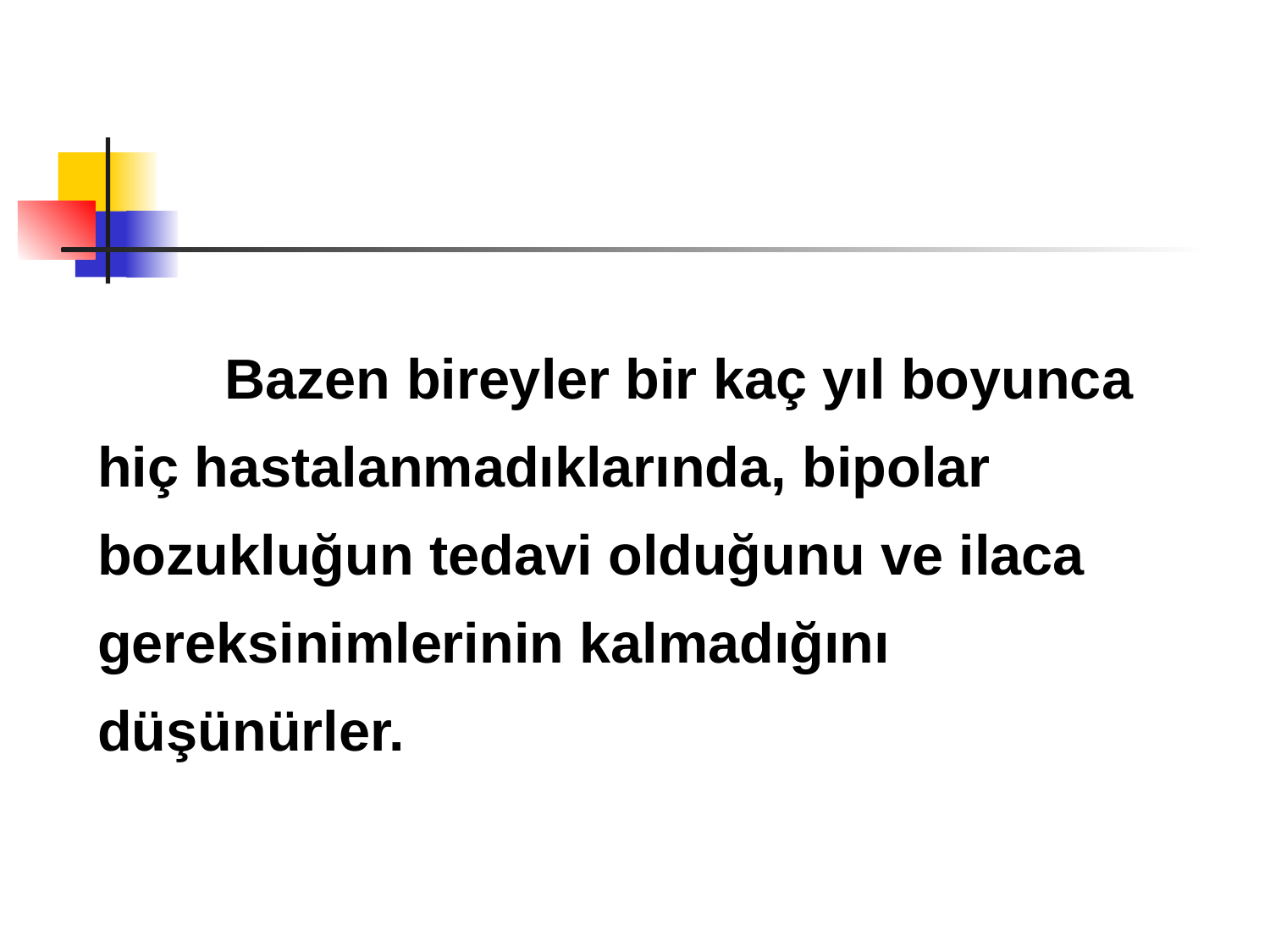

#
	Bazen bireyler bir kaç yıl boyunca hiç hastalanmadıklarında, bipolar bozukluğun tedavi olduğunu ve ilaca gereksinimlerinin kalmadığını düşünürler.